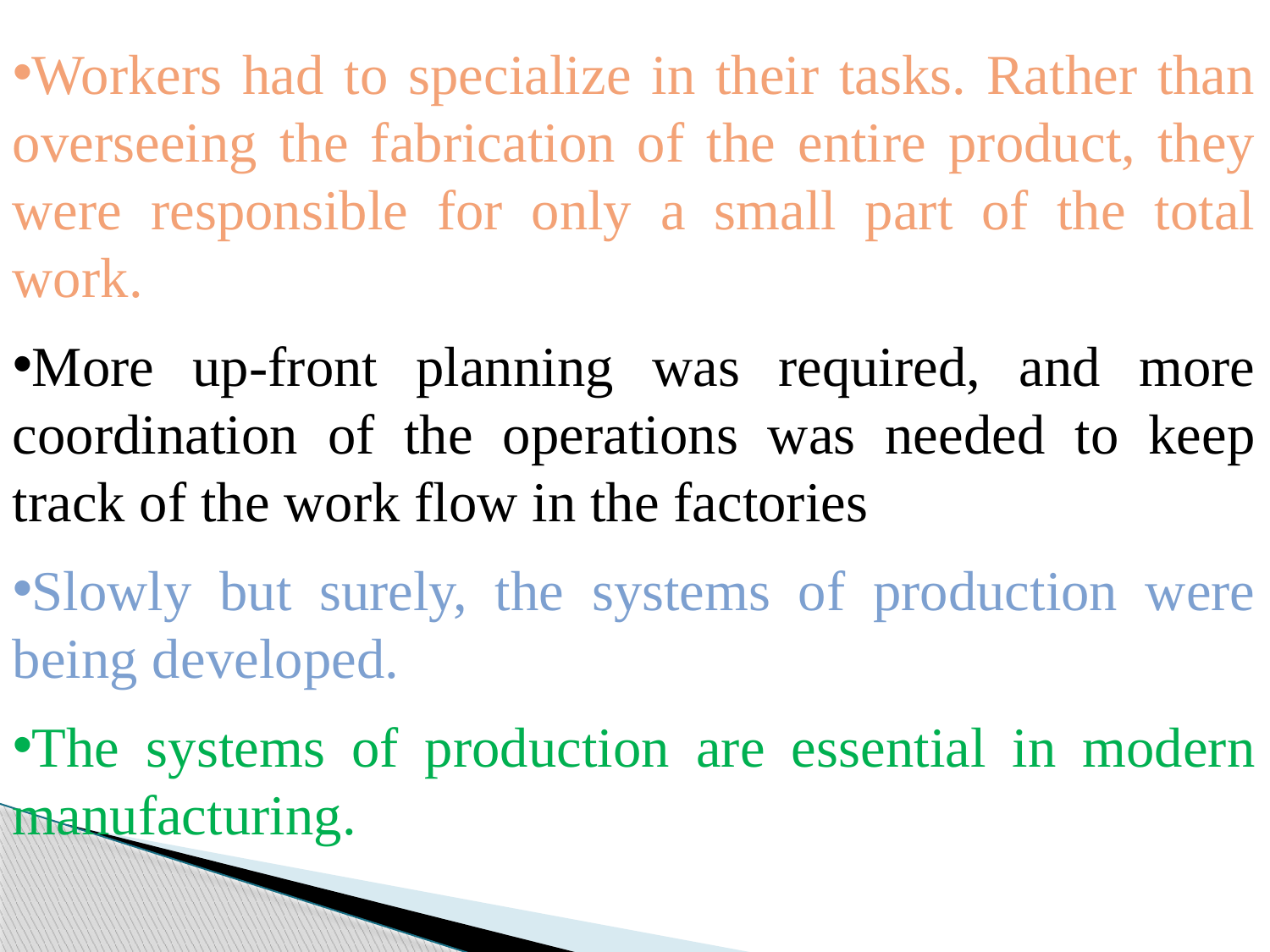

Workers had to specialize in their tasks. Rather than overseeing the fabrication of the entire product, they were responsible for only a small part of the total work.
More up-front planning was required, and more coordination of the operations was needed to keep track of the work flow in the factories
Slowly but surely, the systems of production were being developed.
The systems of production are essential in modern manufacturing.